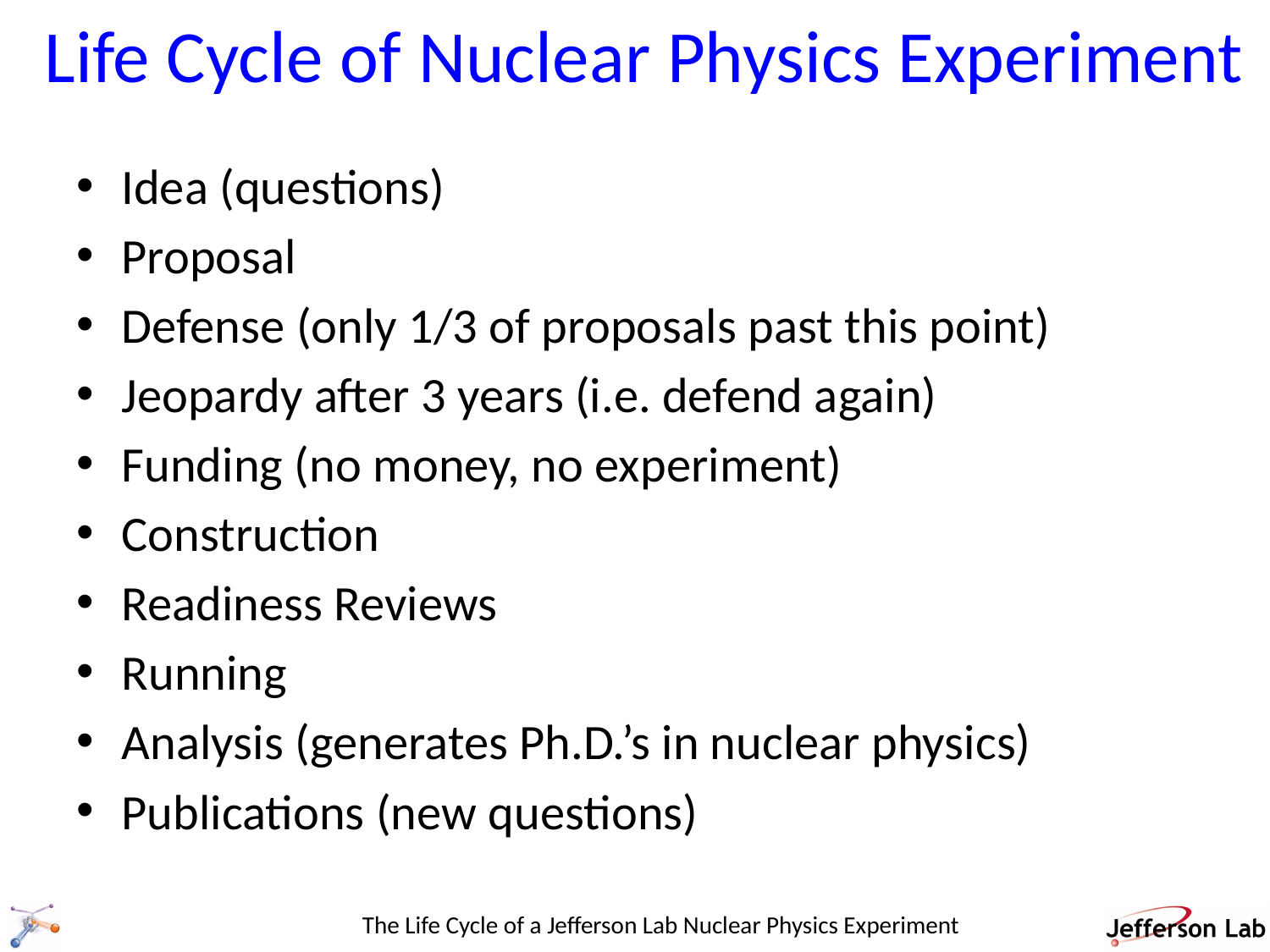

# Life Cycle of Nuclear Physics Experiment
Idea (questions)
Proposal
Defense (only 1/3 of proposals past this point)
Jeopardy after 3 years (i.e. defend again)
Funding (no money, no experiment)
Construction
Readiness Reviews
Running
Analysis (generates Ph.D.’s in nuclear physics)
Publications (new questions)